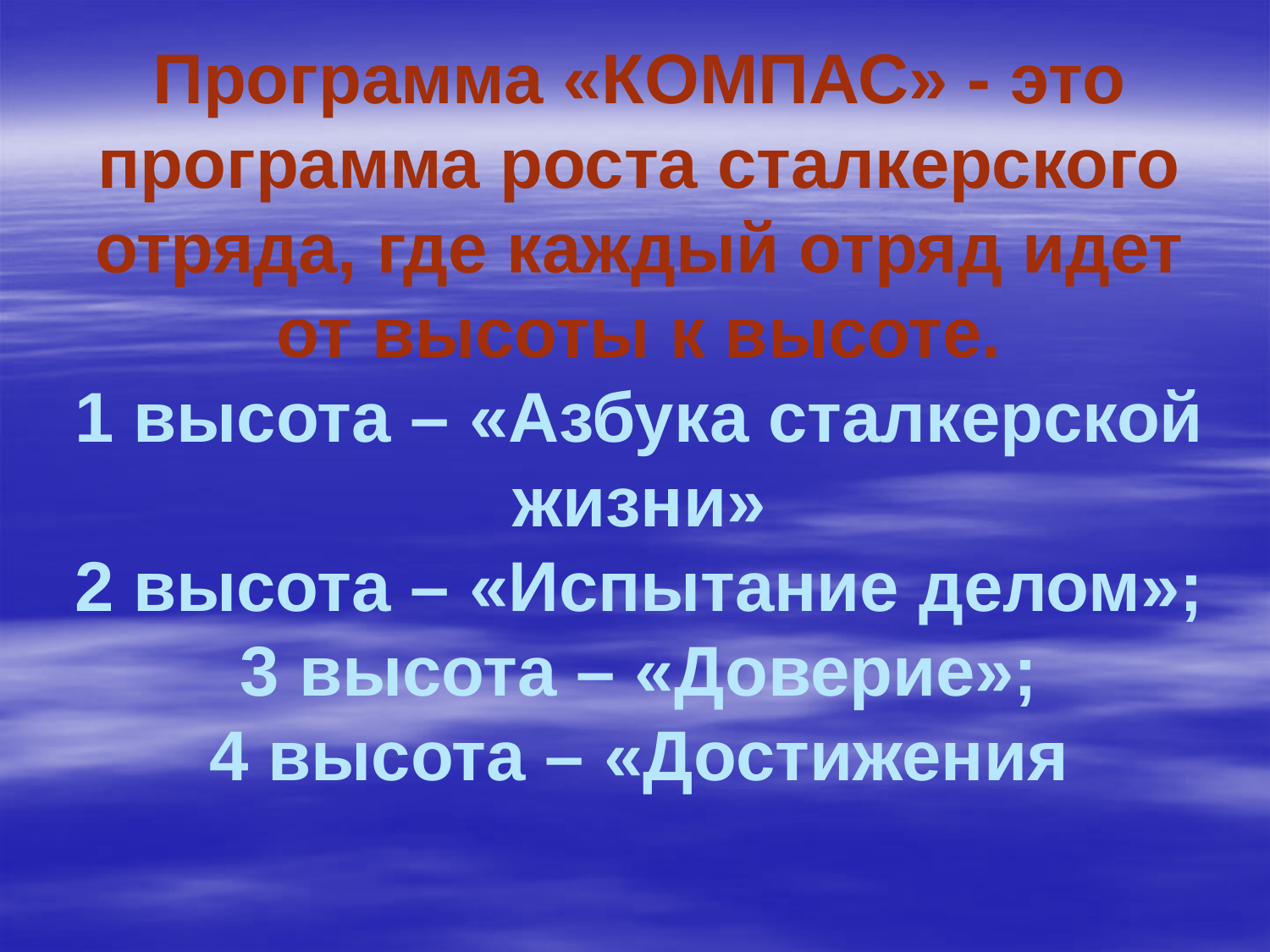

# Программа «КОМПАС» - это программа роста сталкерского отряда, где каждый отряд идет от высоты к высоте. 1 высота – «Азбука сталкерской жизни» 2 высота – «Испытание делом»; 3 высота – «Доверие»; 4 высота – «Достижения